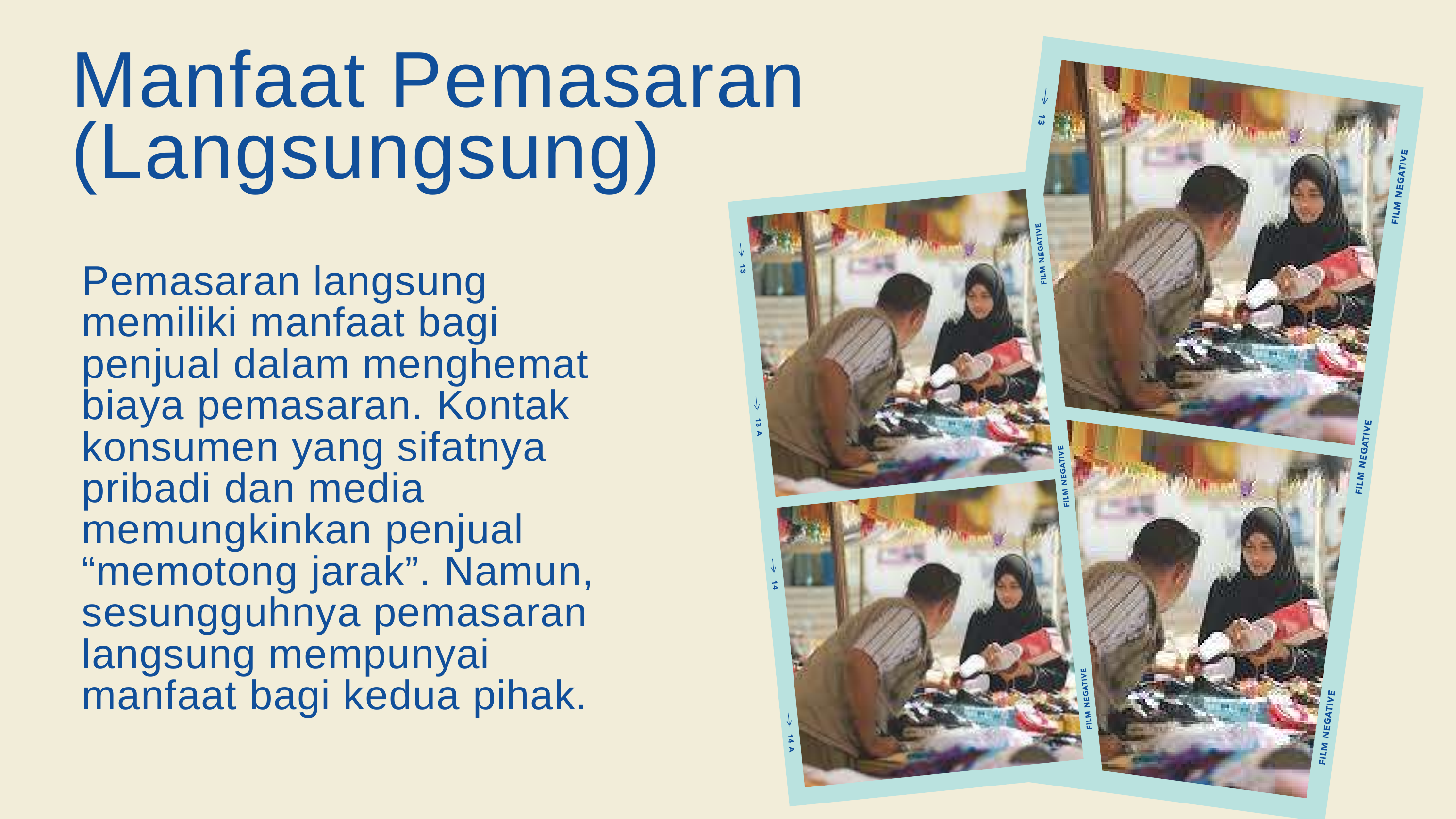

Manfaat Pemasaran (Langsungsung)

Pemasaran langsung memiliki manfaat bagi penjual dalam menghemat biaya pemasaran. Kontak konsumen yang sifatnya pribadi dan media memungkinkan penjual “memotong jarak”. Namun, sesungguhnya pemasaran langsung mempunyai manfaat bagi kedua pihak.